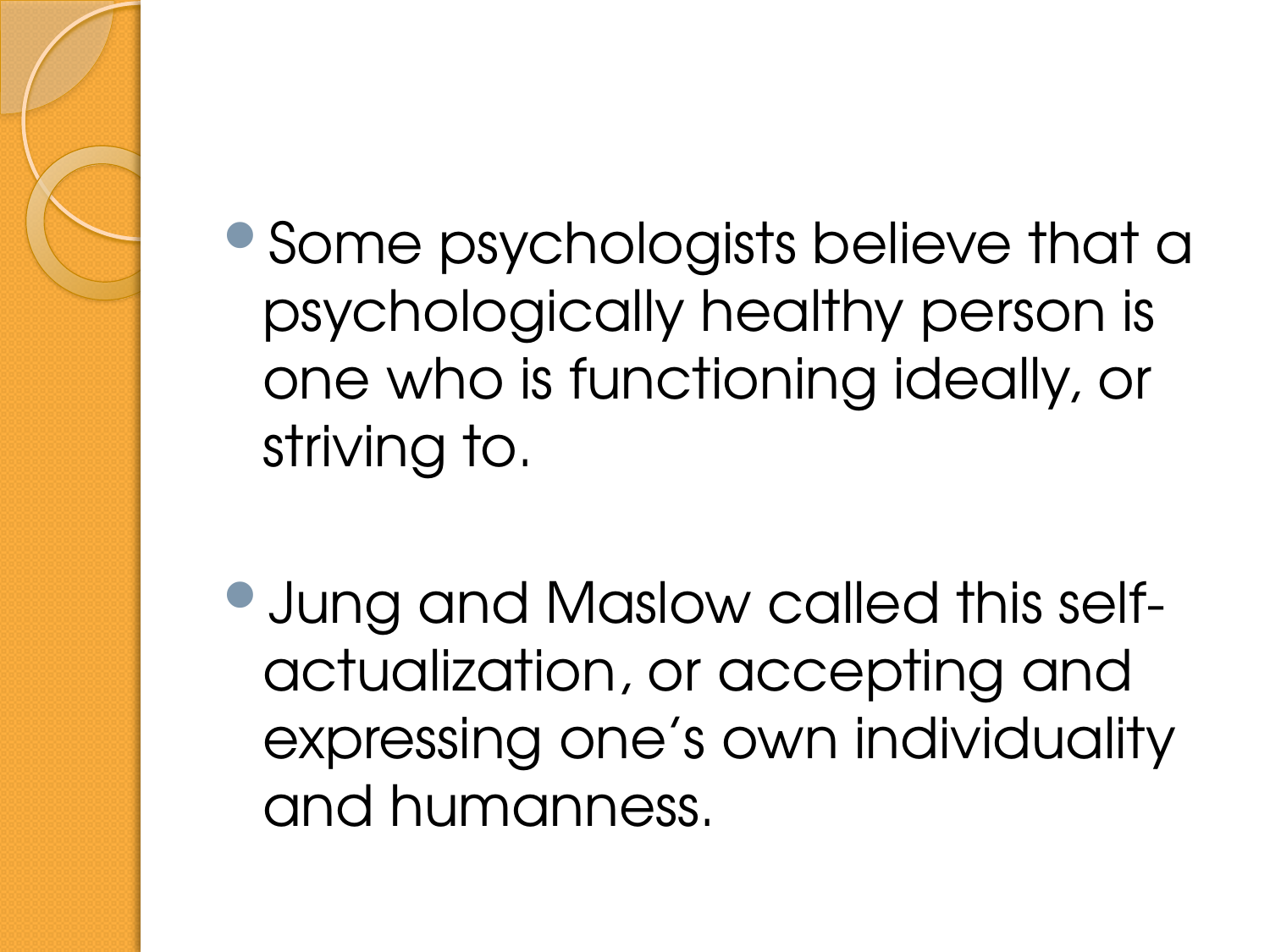

#
Some psychologists believe that a psychologically healthy person is one who is functioning ideally, or striving to.

Jung and Maslow called this self-actualization, or accepting and expressing one’s own individuality and humanness.